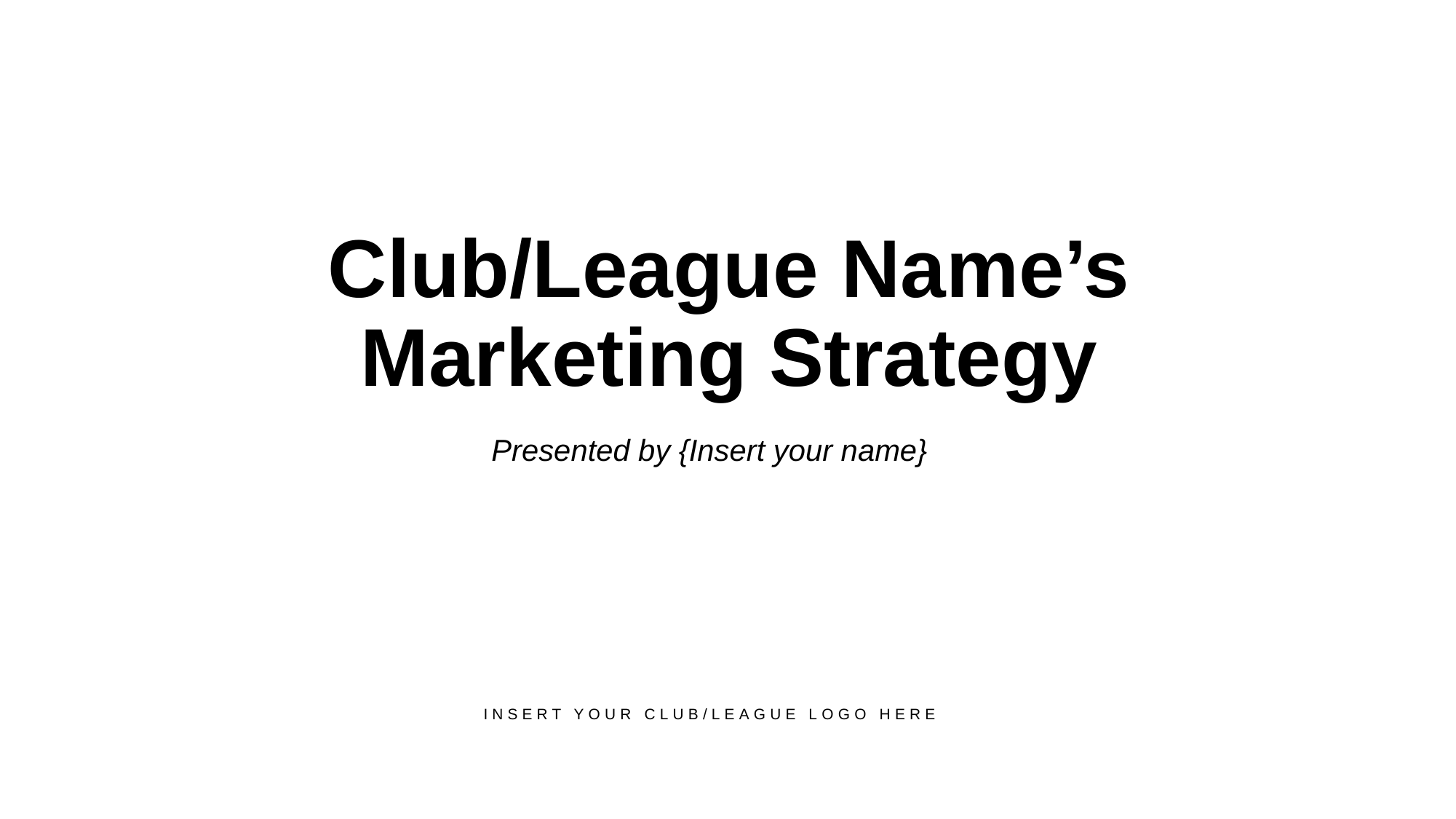

# Club/League Name’s Marketing Strategy
Presented by {Insert your name}
INSERT YOUR CLUB/LEAGUE LOGO HERE